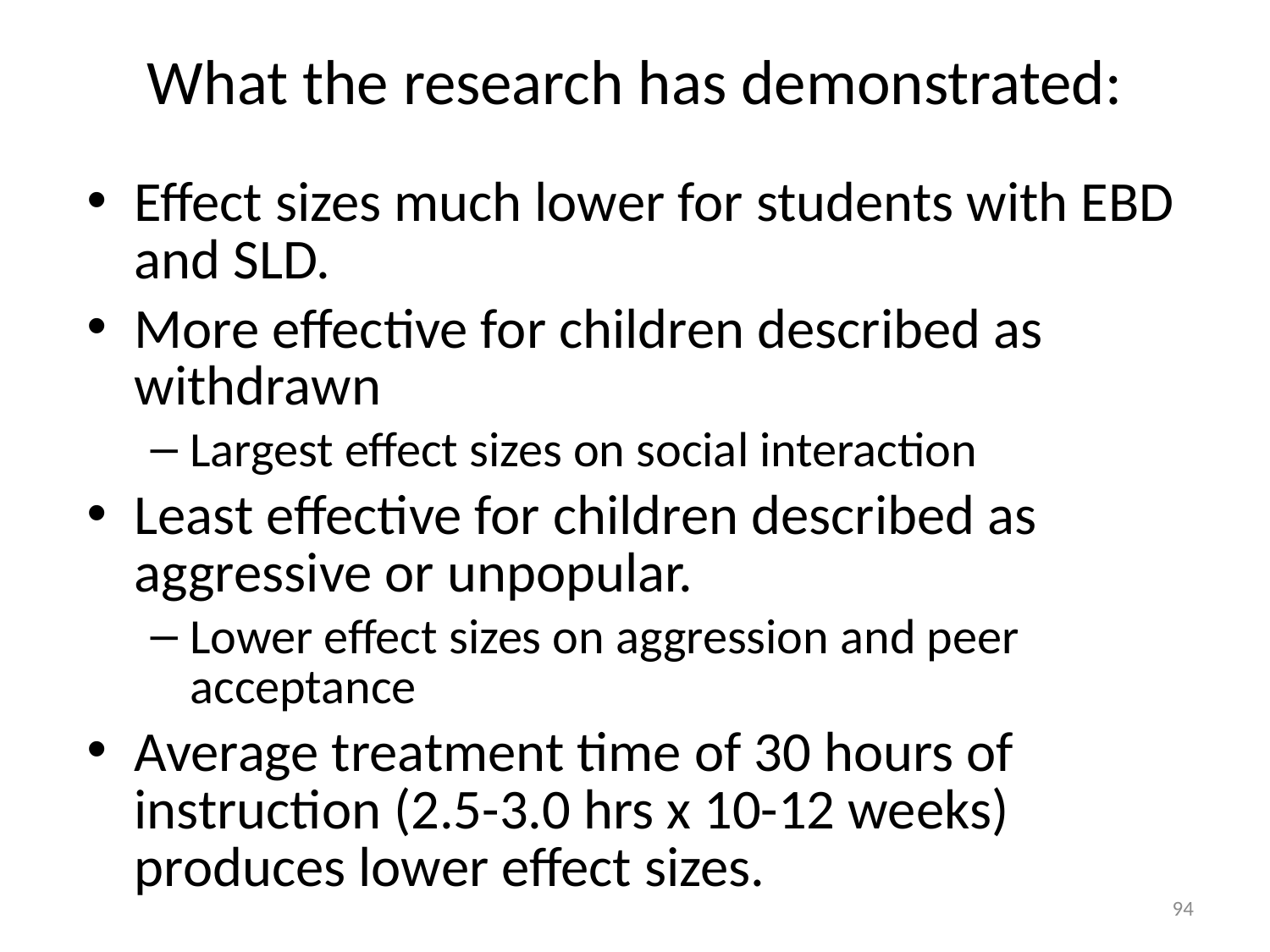

# What the research has demonstrated:
Effect sizes much lower for students with EBD and SLD.
More effective for children described as withdrawn
Largest effect sizes on social interaction
Least effective for children described as aggressive or unpopular.
Lower effect sizes on aggression and peer acceptance
Average treatment time of 30 hours of instruction (2.5-3.0 hrs x 10-12 weeks) produces lower effect sizes.
94